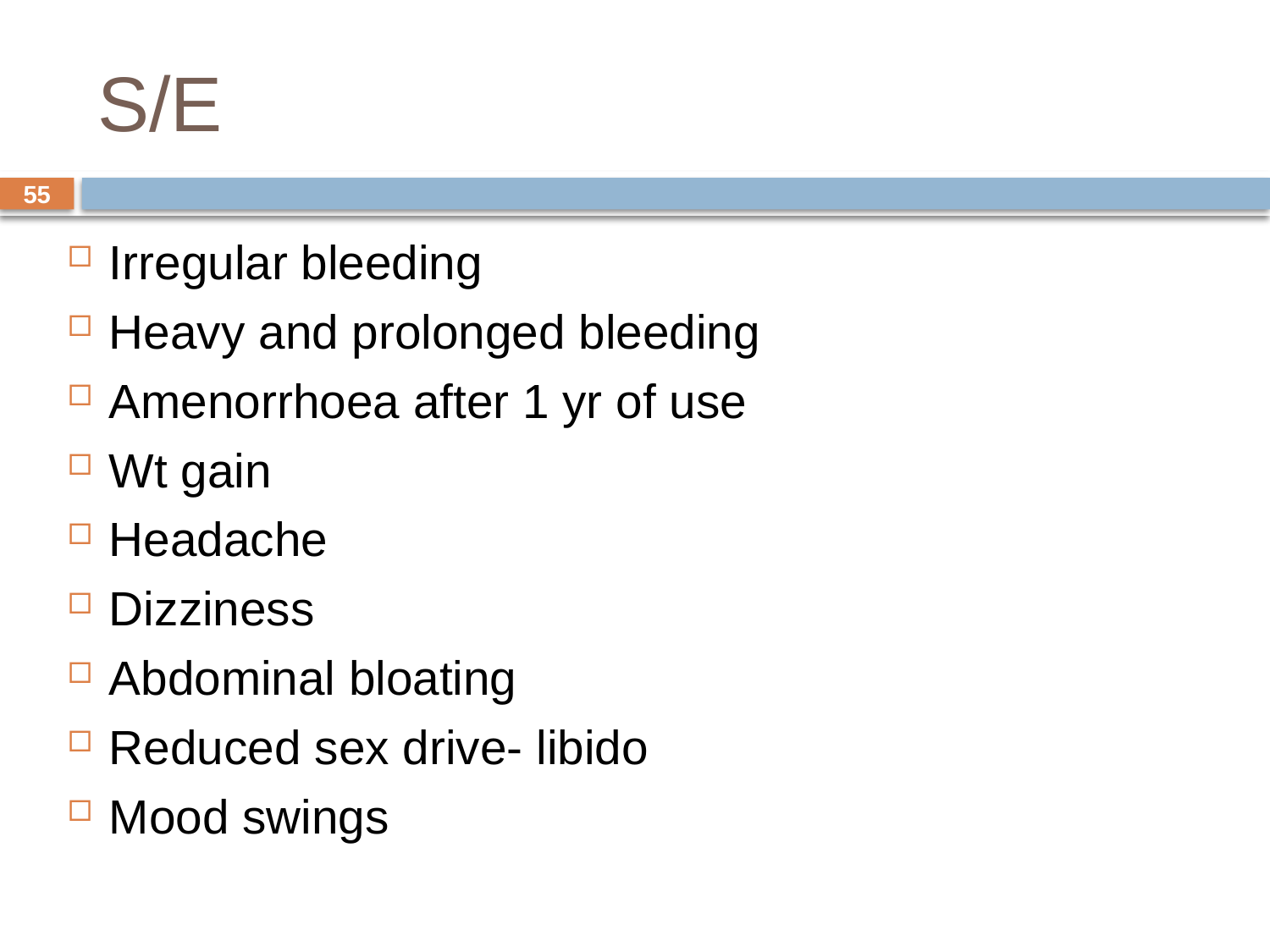

# S/E

Irregular bleeding
Heavy and prolonged bleeding
Amenorrhoea after 1 yr of use
Wt gain
Headache
Dizziness
Abdominal bloating
Reduced sex drive- libido
Mood swings
55
sept 2013 class
8 October, 2014